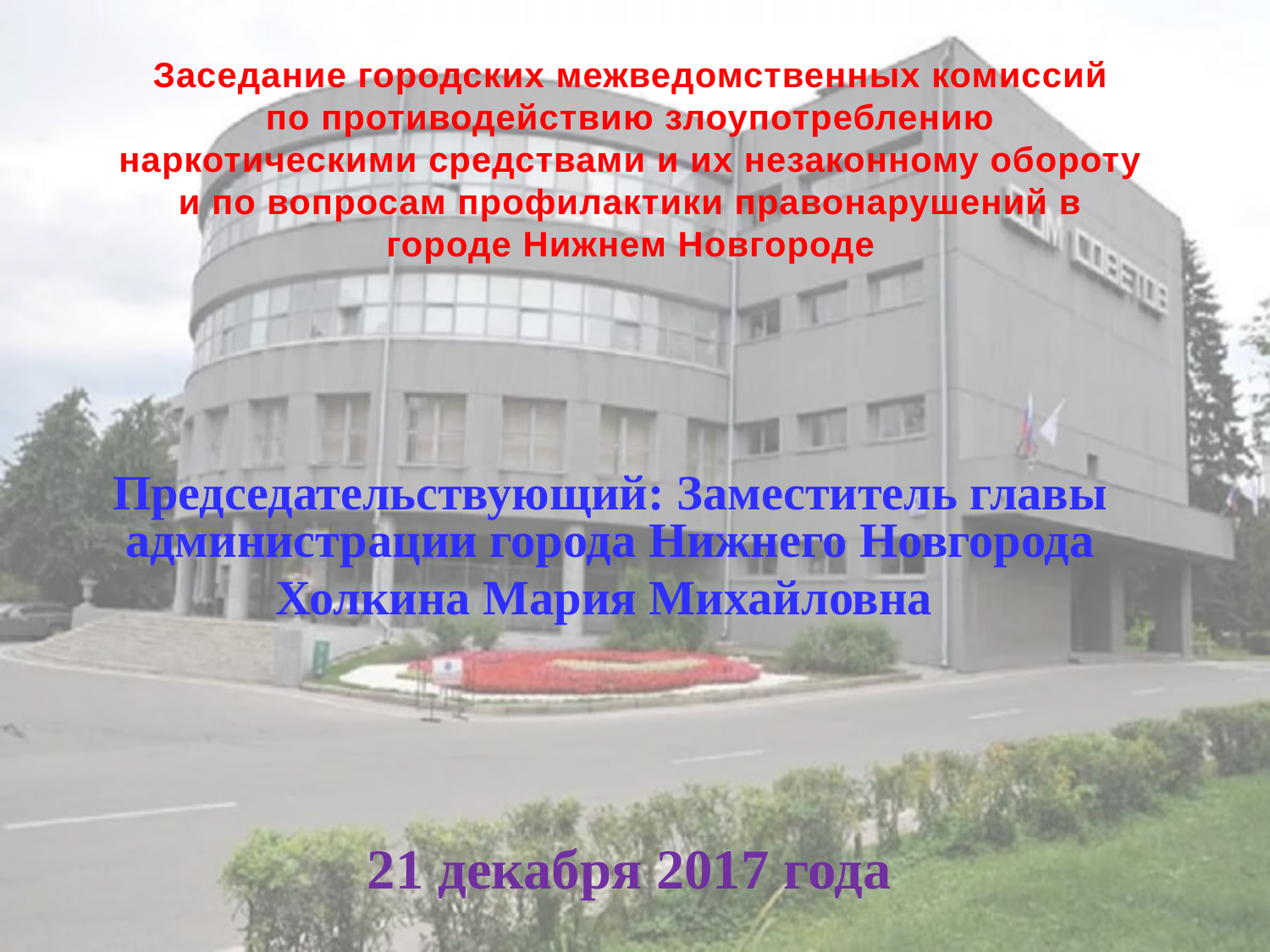

Заседание городских межведомственных комиссий
по противодействию злоупотреблению наркотическими средствами и их незаконному обороту и по вопросам профилактики правонарушений в городе Нижнем Новгороде
Председательствующий: Заместитель главы администрации города Нижнего Новгорода
Холкина Мария Михайловна

21 декабря 2017 года